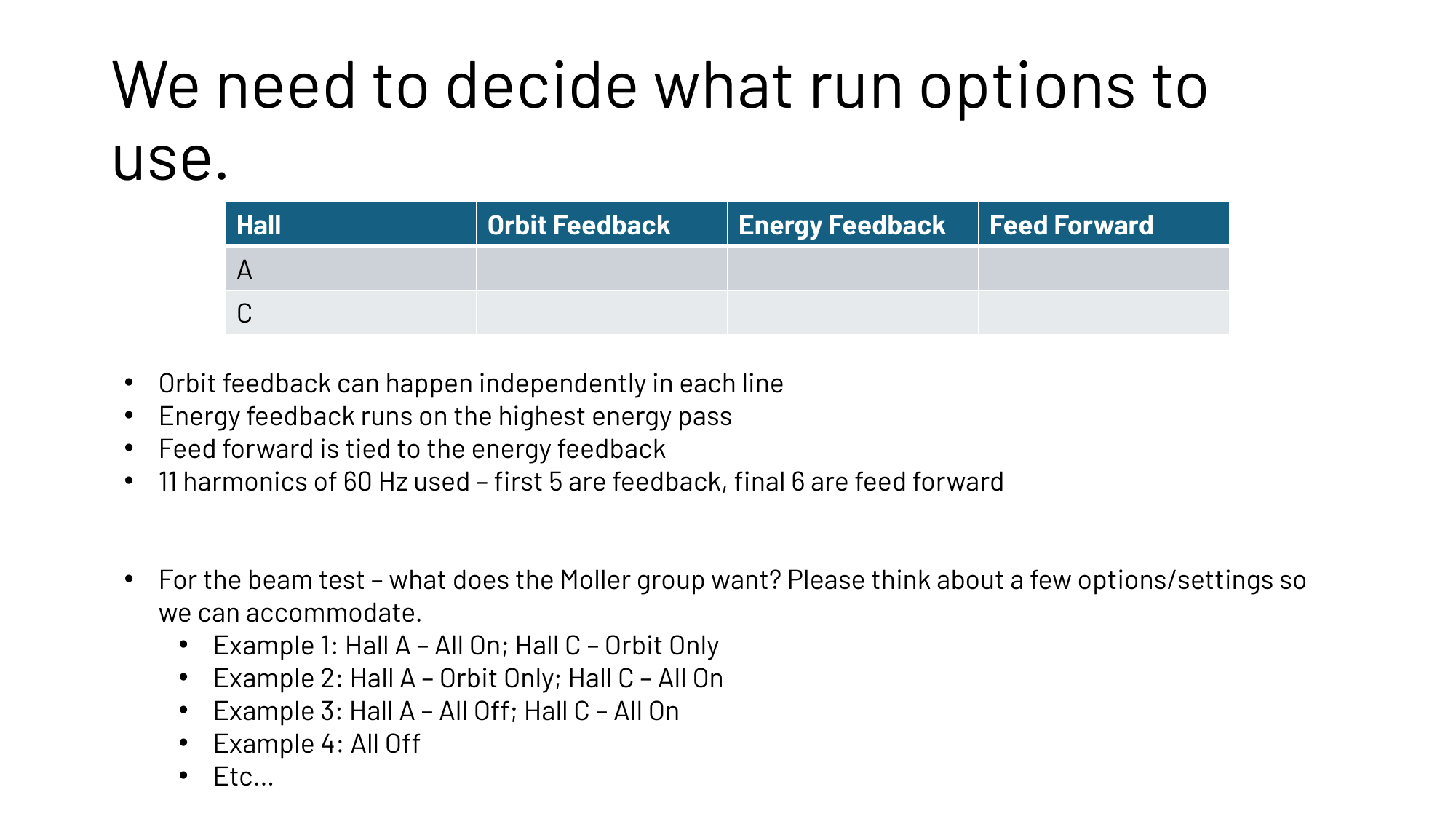

# We need to decide what run options to use.
| Hall | Orbit Feedback | Energy Feedback | Feed Forward |
| --- | --- | --- | --- |
| A |  |  |  |
| C |  |  |  |
Orbit feedback can happen independently in each line
Energy feedback runs on the highest energy pass
Feed forward is tied to the energy feedback
11 harmonics of 60 Hz used – first 5 are feedback, final 6 are feed forward

For the beam test – what does the Moller group want? Please think about a few options/settings so we can accommodate.
Example 1: Hall A – All On; Hall C – Orbit Only
Example 2: Hall A – Orbit Only; Hall C – All On
Example 3: Hall A – All Off; Hall C – All On
Example 4: All Off
Etc…